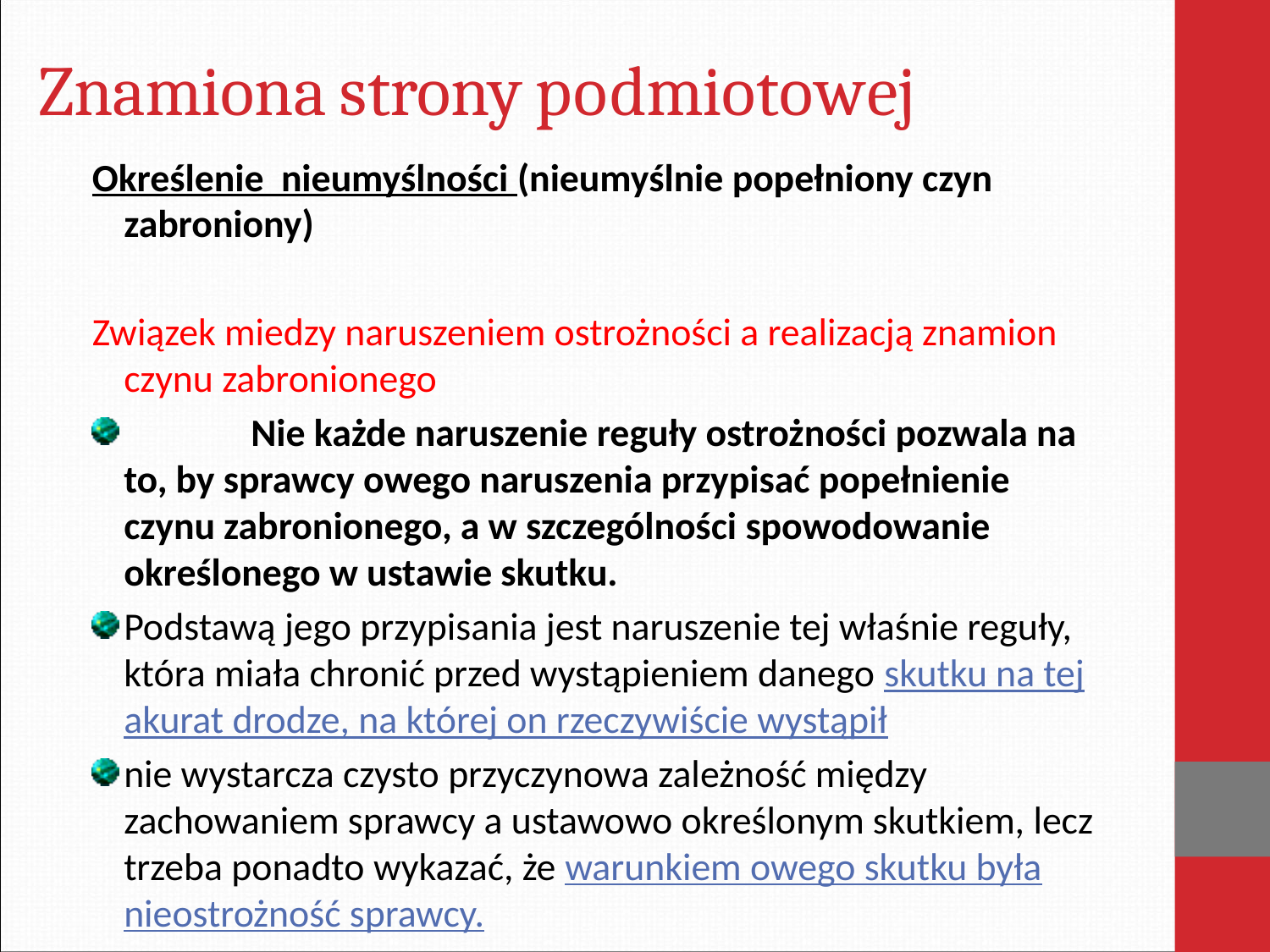

# Znamiona strony podmiotowej
Określenie  nieumyślności (nieumyślnie popełniony czyn zabroniony)

Związek miedzy naruszeniem ostrożności a realizacją znamion czynu zabronionego
	Nie każde naruszenie reguły ostrożności pozwala na to, by sprawcy owego naruszenia przypisać popełnienie czynu zabronionego, a w szczególności spowodowanie określonego w ustawie skutku.
Podstawą jego przypisania jest naruszenie tej właśnie reguły, która miała chronić przed wystąpieniem danego skutku na tej akurat drodze, na której on rzeczywiście wystąpił
nie wystarcza czysto przyczynowa zależność między zachowaniem sprawcy a ustawowo określonym skutkiem, lecz trzeba ponadto wykazać, że warunkiem owego skutku była nieostrożność sprawcy.